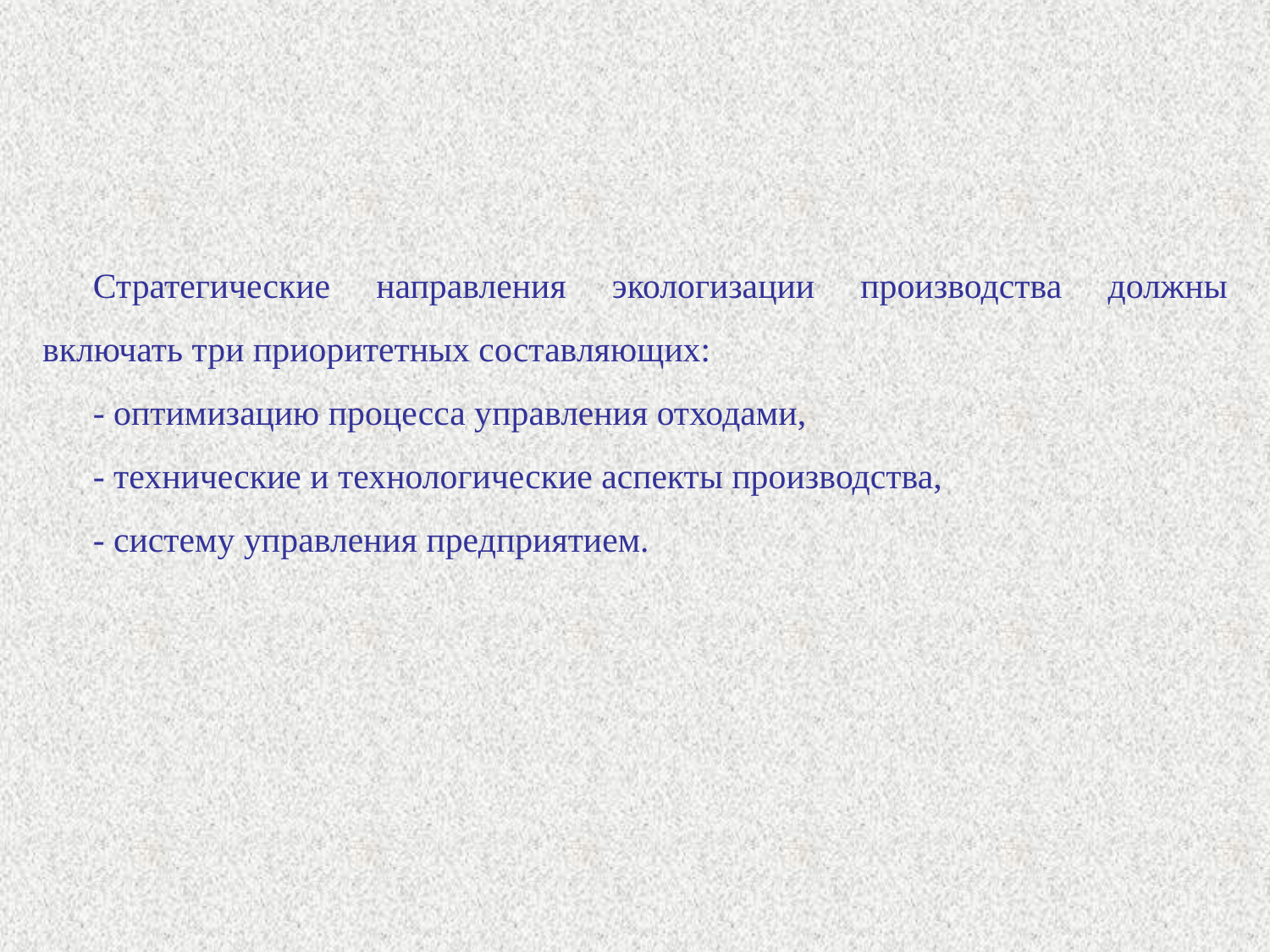

Стратегические направления экологизации производства должны включать три приоритетных составляющих:
- оптимизацию процесса управления отходами,
- технические и технологические аспекты производства,
- систему управления предприятием.